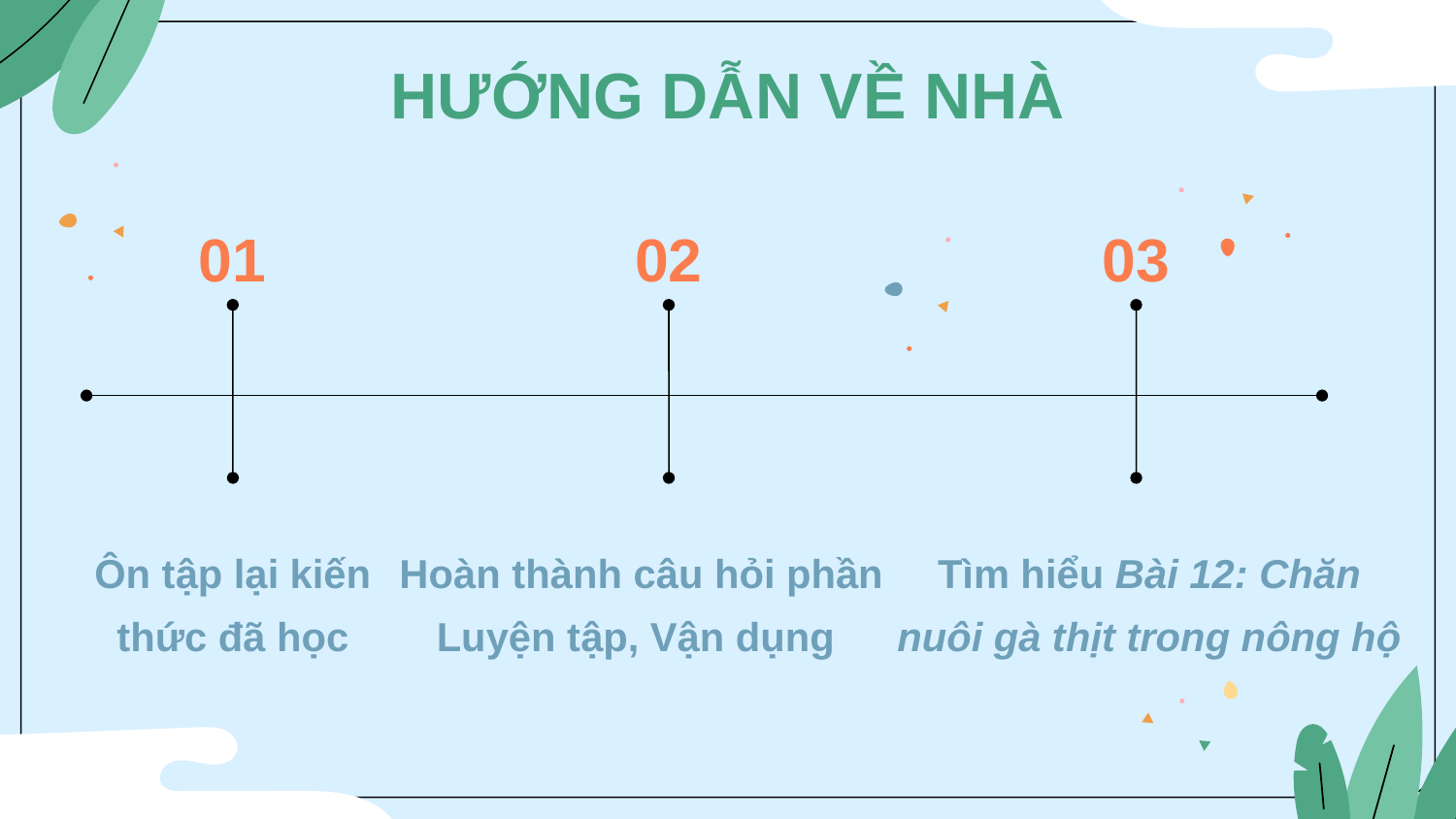

# HƯỚNG DẪN VỀ NHÀ

01
03
02

Tìm hiểu Bài 12: Chăn nuôi gà thịt trong nông hộ
Ôn tập lại kiến thức đã học
Hoàn thành câu hỏi phần Luyện tập, Vận dụng